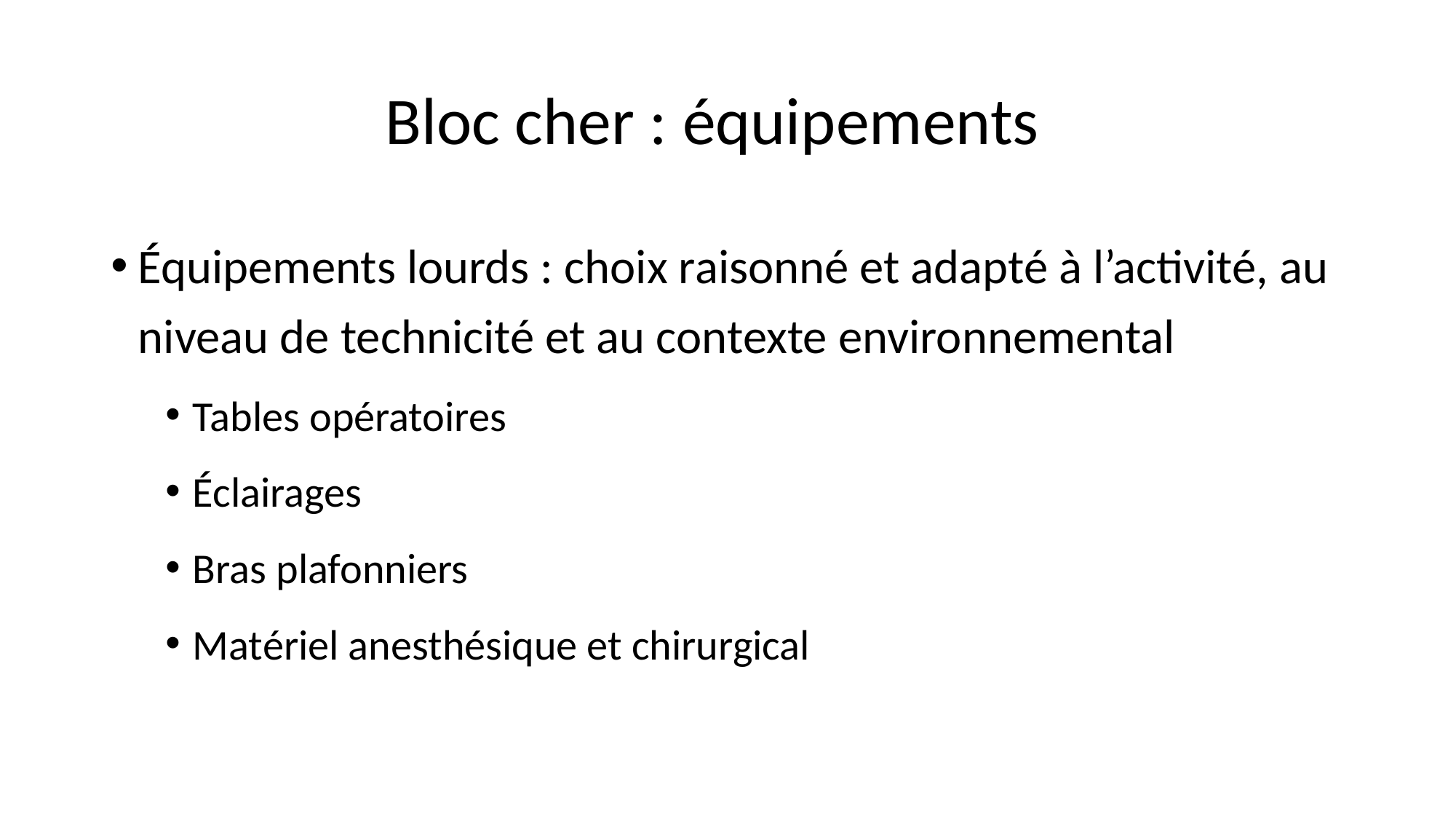

# Bloc cher : équipements
Équipements lourds : choix raisonné et adapté à l’activité, au niveau de technicité et au contexte environnemental
Tables opératoires
Éclairages
Bras plafonniers
Matériel anesthésique et chirurgical